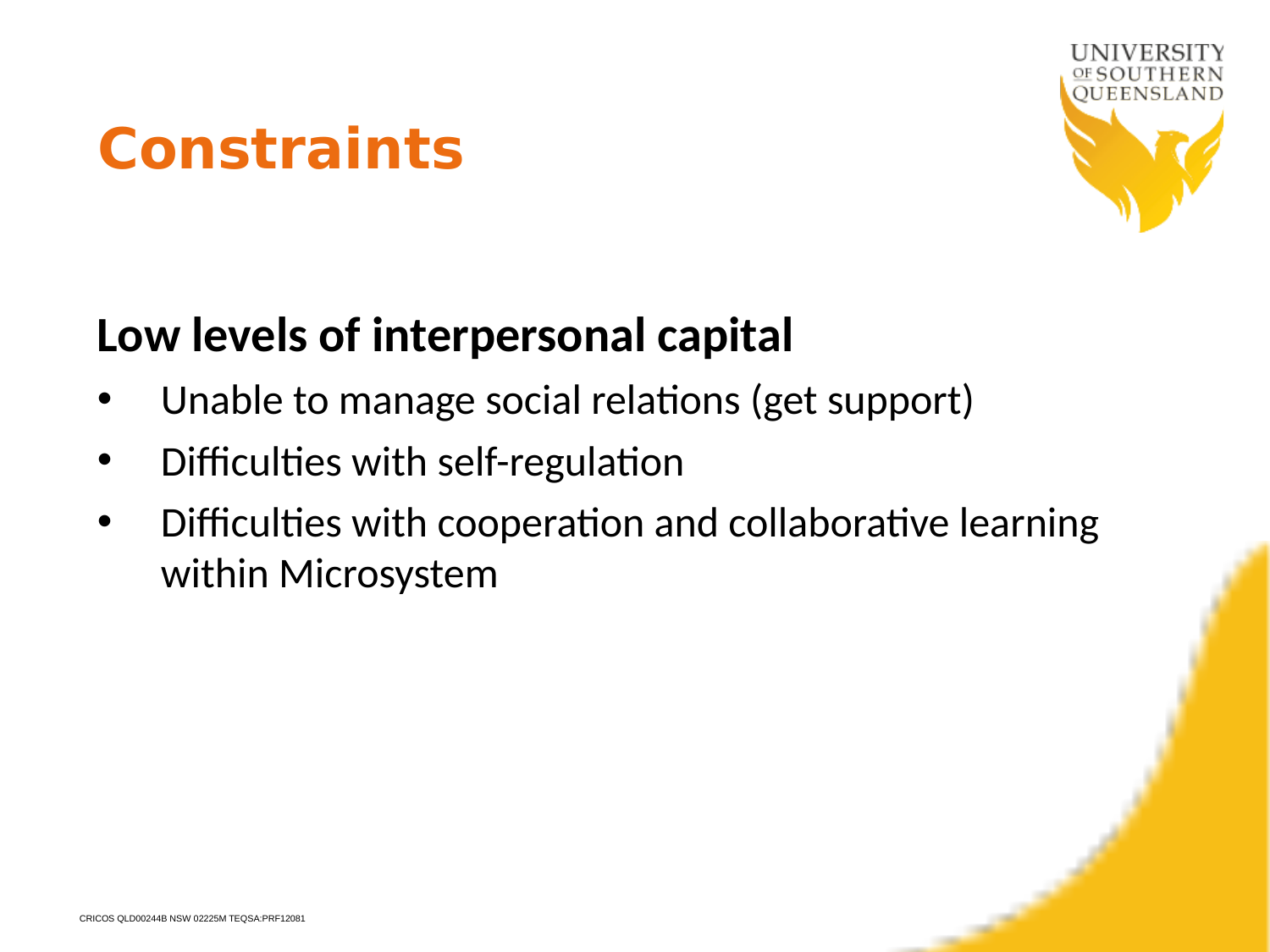

Constraints

Low levels of interpersonal capital
Unable to manage social relations (get support)
Difficulties with self-regulation
Difficulties with cooperation and collaborative learning within Microsystem